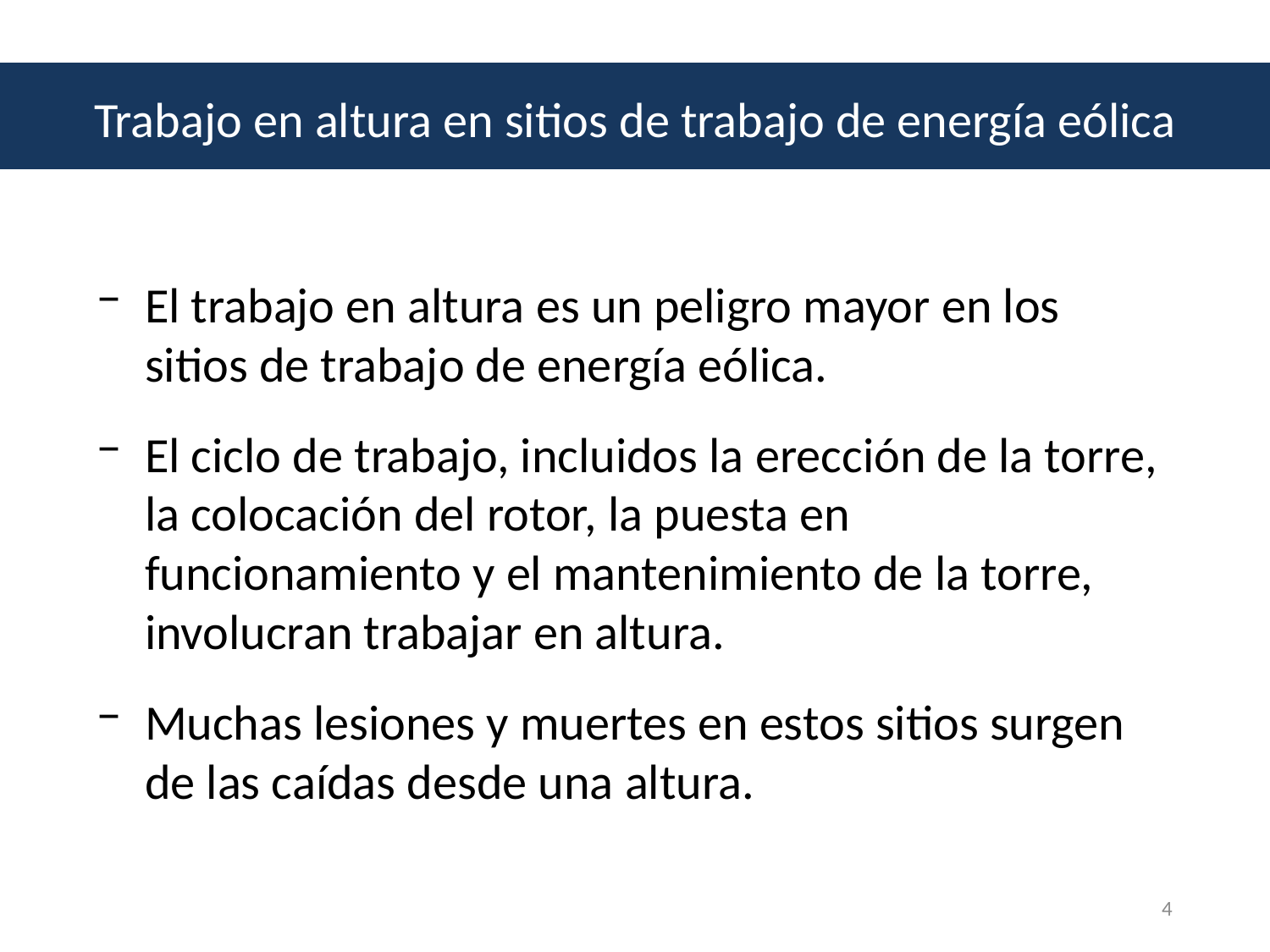

Trabajo en altura en sitios de trabajo de energía eólica

El trabajo en altura es un peligro mayor en los sitios de trabajo de energía eólica.
El ciclo de trabajo, incluidos la erección de la torre, la colocación del rotor, la puesta en funcionamiento y el mantenimiento de la torre, involucran trabajar en altura.
Muchas lesiones y muertes en estos sitios surgen de las caídas desde una altura.

4